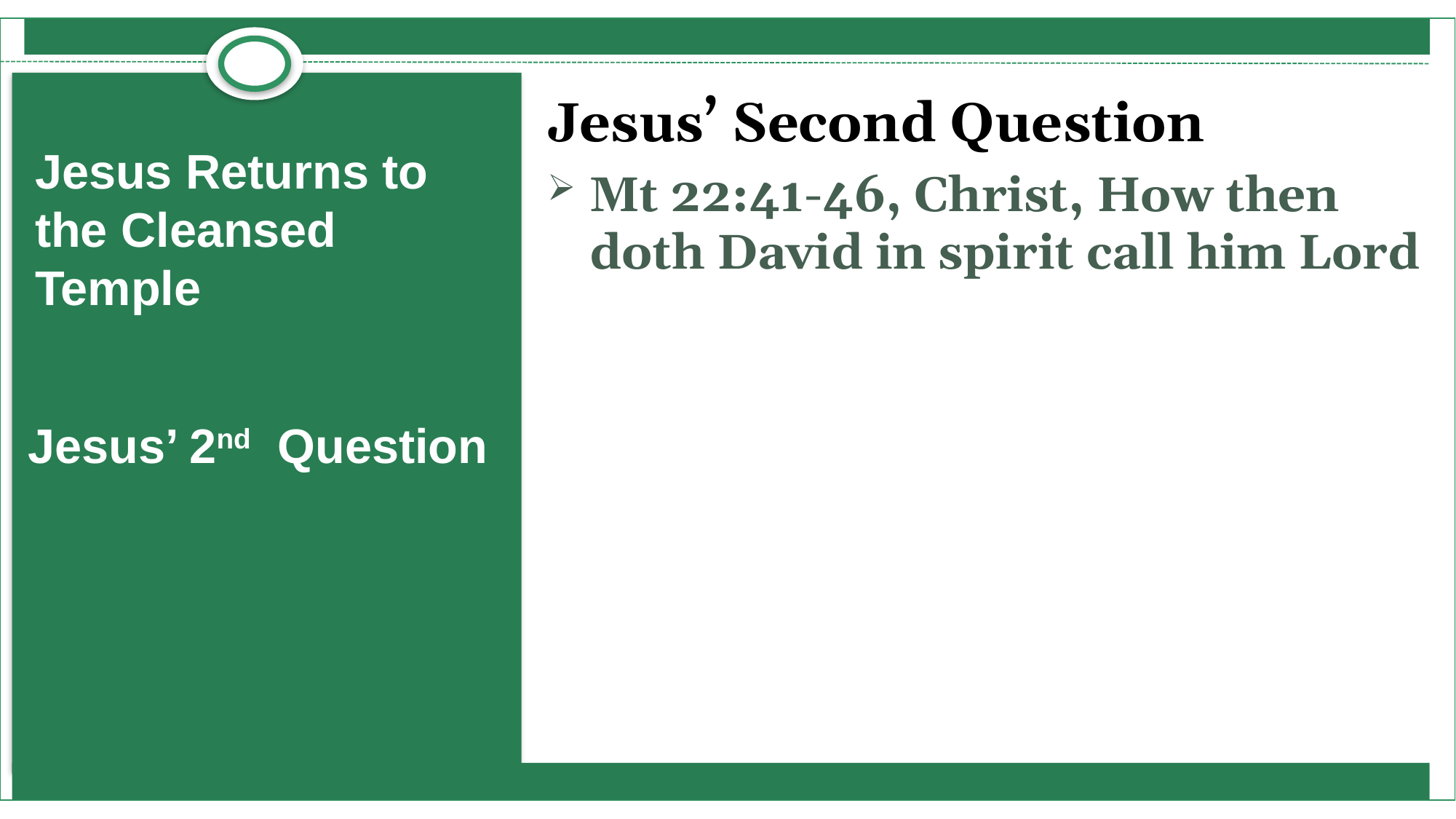

Jesus’ Second Question
Mt 22:41-46, Christ, How then doth David in spirit call him Lord
# Jesus Returns to the Cleansed Temple
Jesus’ 2nd  Question